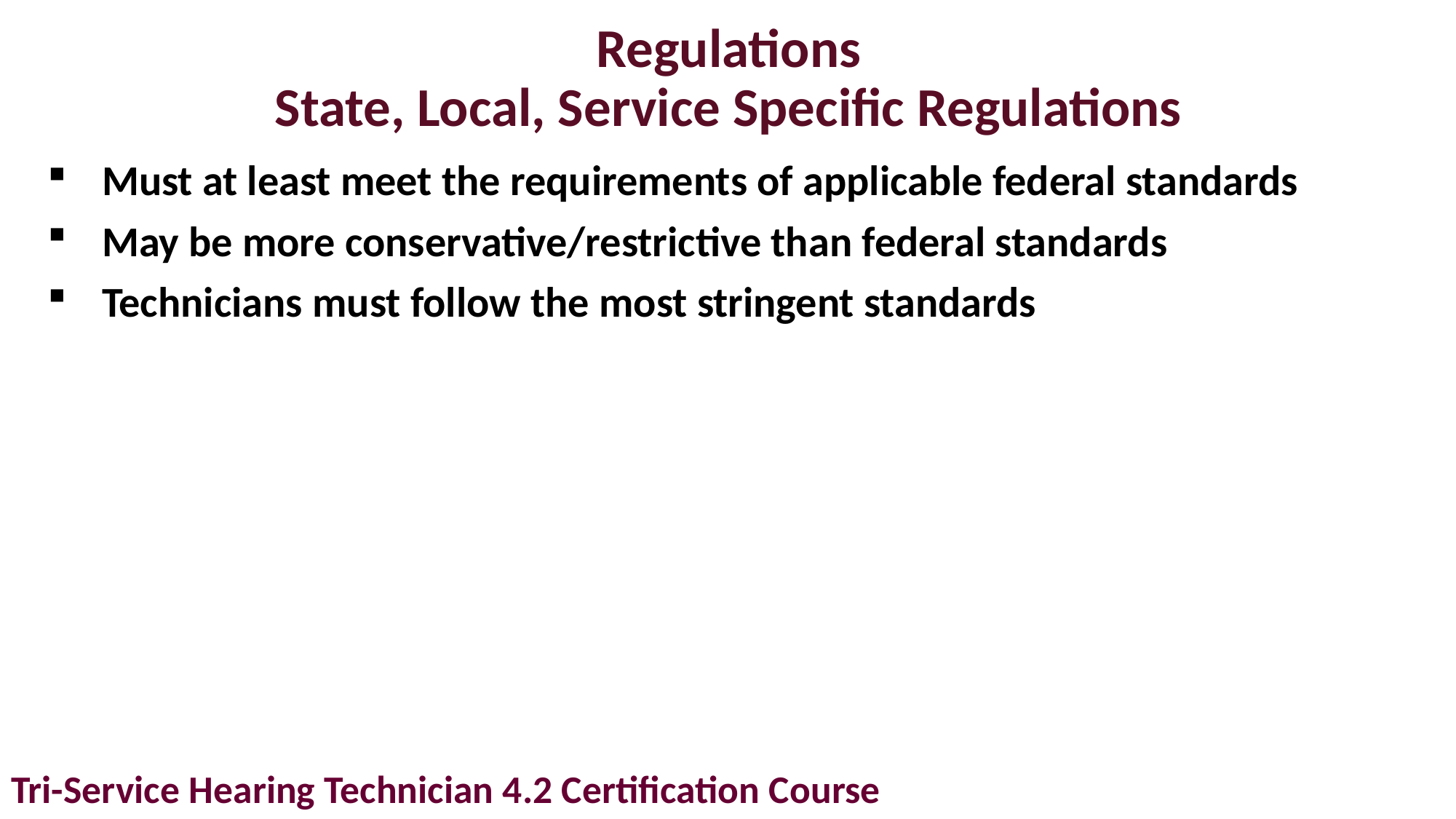

# Regulations State, Local, Service Specific Regulations
Must at least meet the requirements of applicable federal standards
May be more conservative/restrictive than federal standards
Technicians must follow the most stringent standards
Tri-Service Hearing Technician 4.2 Certification Course